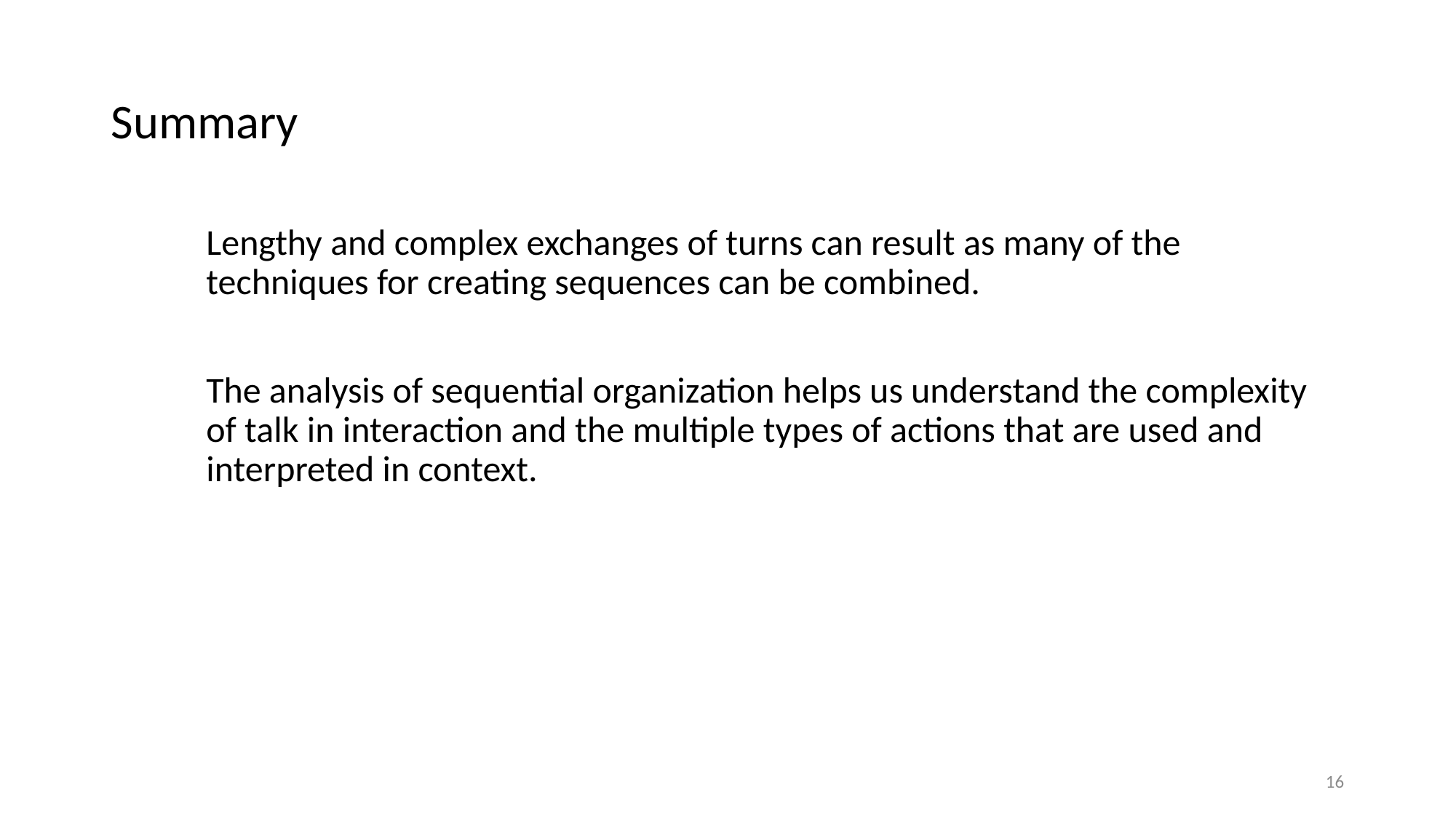

# Summary
Lengthy and complex exchanges of turns can result as many of the techniques for creating sequences can be combined.

The analysis of sequential organization helps us understand the complexity of talk in interaction and the multiple types of actions that are used and interpreted in context.

16